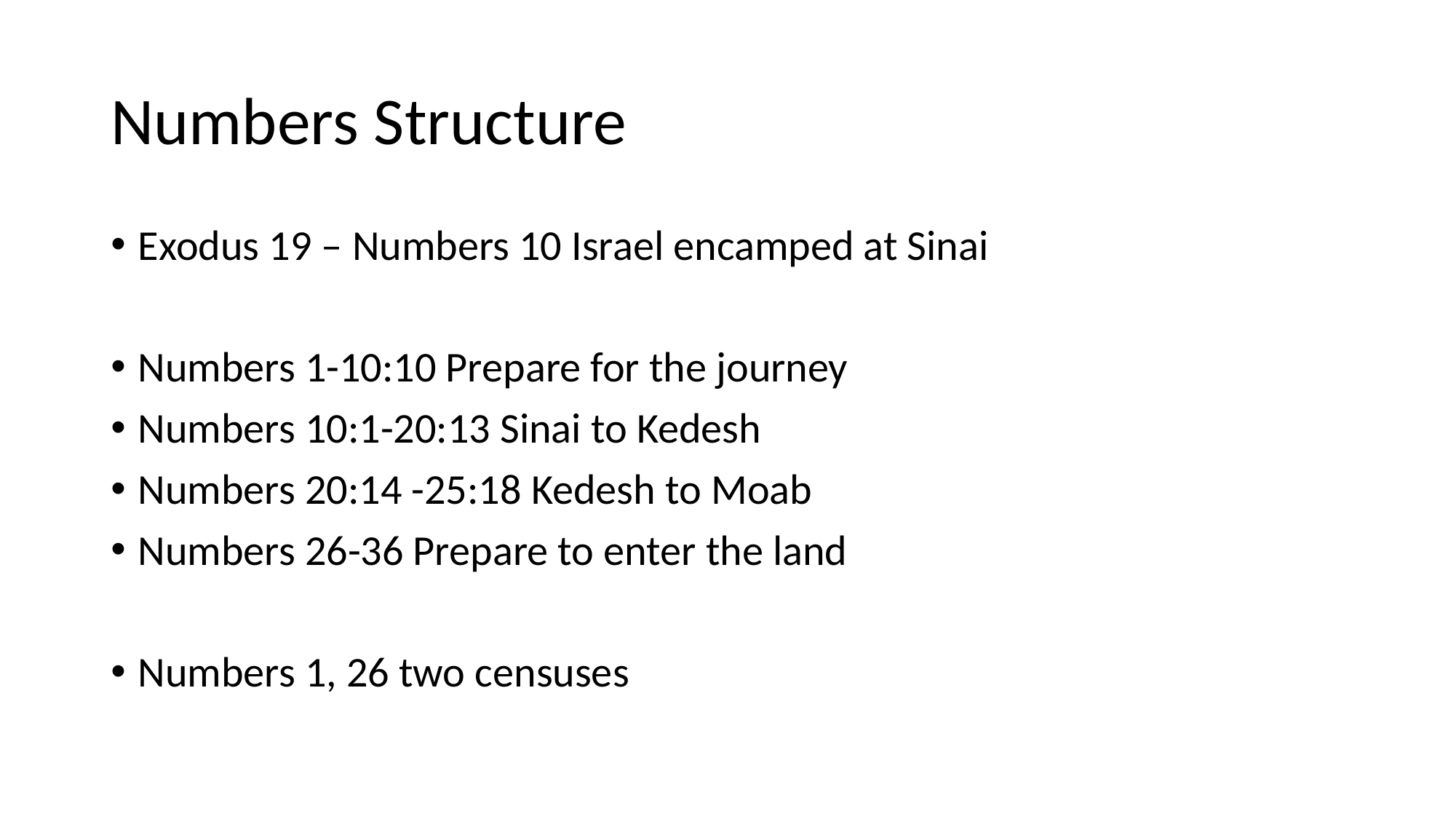

# Numbers Structure
Exodus 19 – Numbers 10 Israel encamped at Sinai

Numbers 1-10:10 Prepare for the journey
Numbers 10:1-20:13 Sinai to Kedesh
Numbers 20:14 -25:18 Kedesh to Moab
Numbers 26-36 Prepare to enter the land

Numbers 1, 26 two censuses